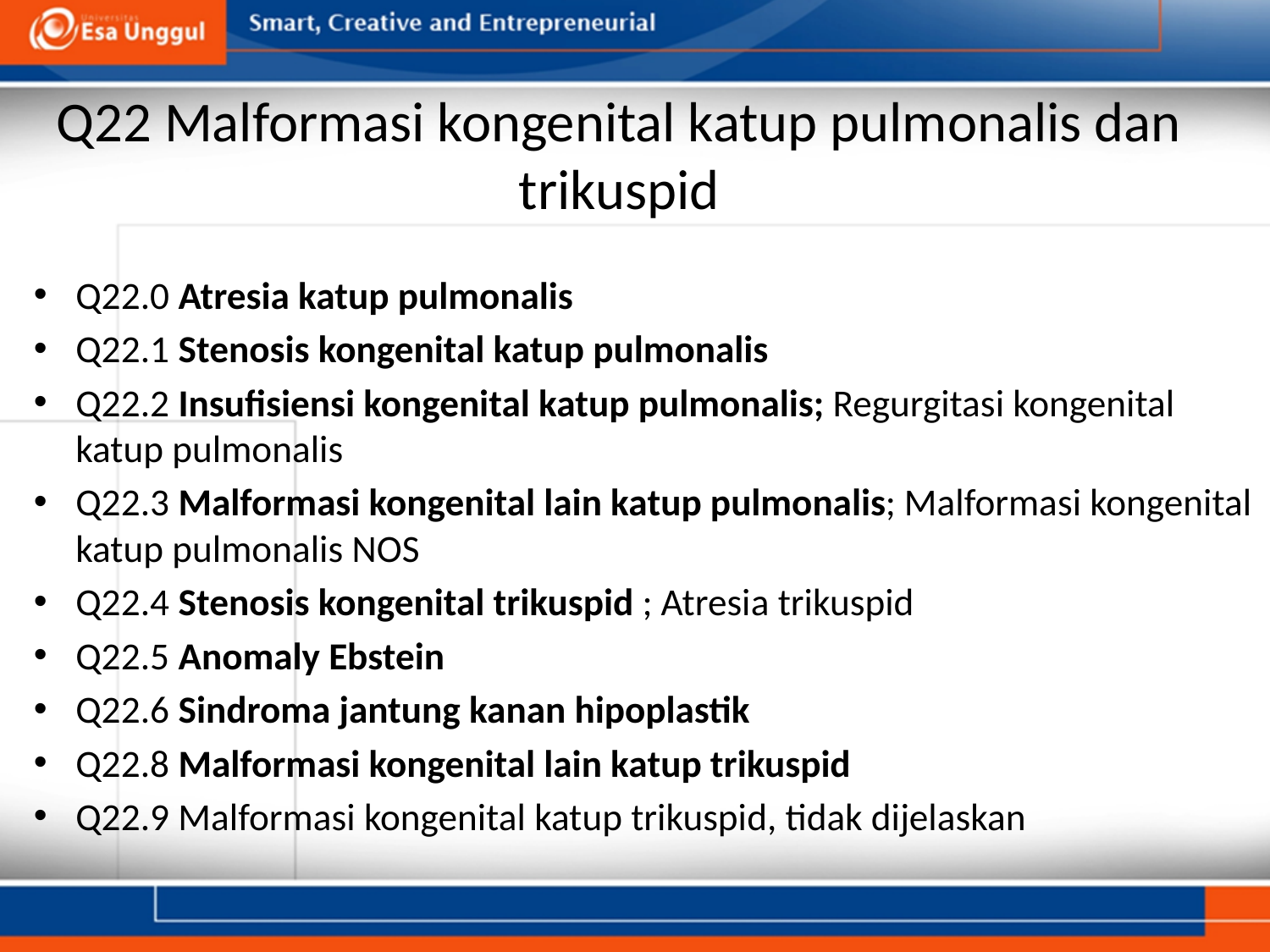

# Q22 Malformasi kongenital katup pulmonalis dan trikuspid
Q22.0 Atresia katup pulmonalis
Q22.1 Stenosis kongenital katup pulmonalis
Q22.2 Insufisiensi kongenital katup pulmonalis; Regurgitasi kongenital katup pulmonalis
Q22.3 Malformasi kongenital lain katup pulmonalis; Malformasi kongenital katup pulmonalis NOS
Q22.4 Stenosis kongenital trikuspid ; Atresia trikuspid
Q22.5 Anomaly Ebstein
Q22.6 Sindroma jantung kanan hipoplastik
Q22.8 Malformasi kongenital lain katup trikuspid
Q22.9 Malformasi kongenital katup trikuspid, tidak dijelaskan